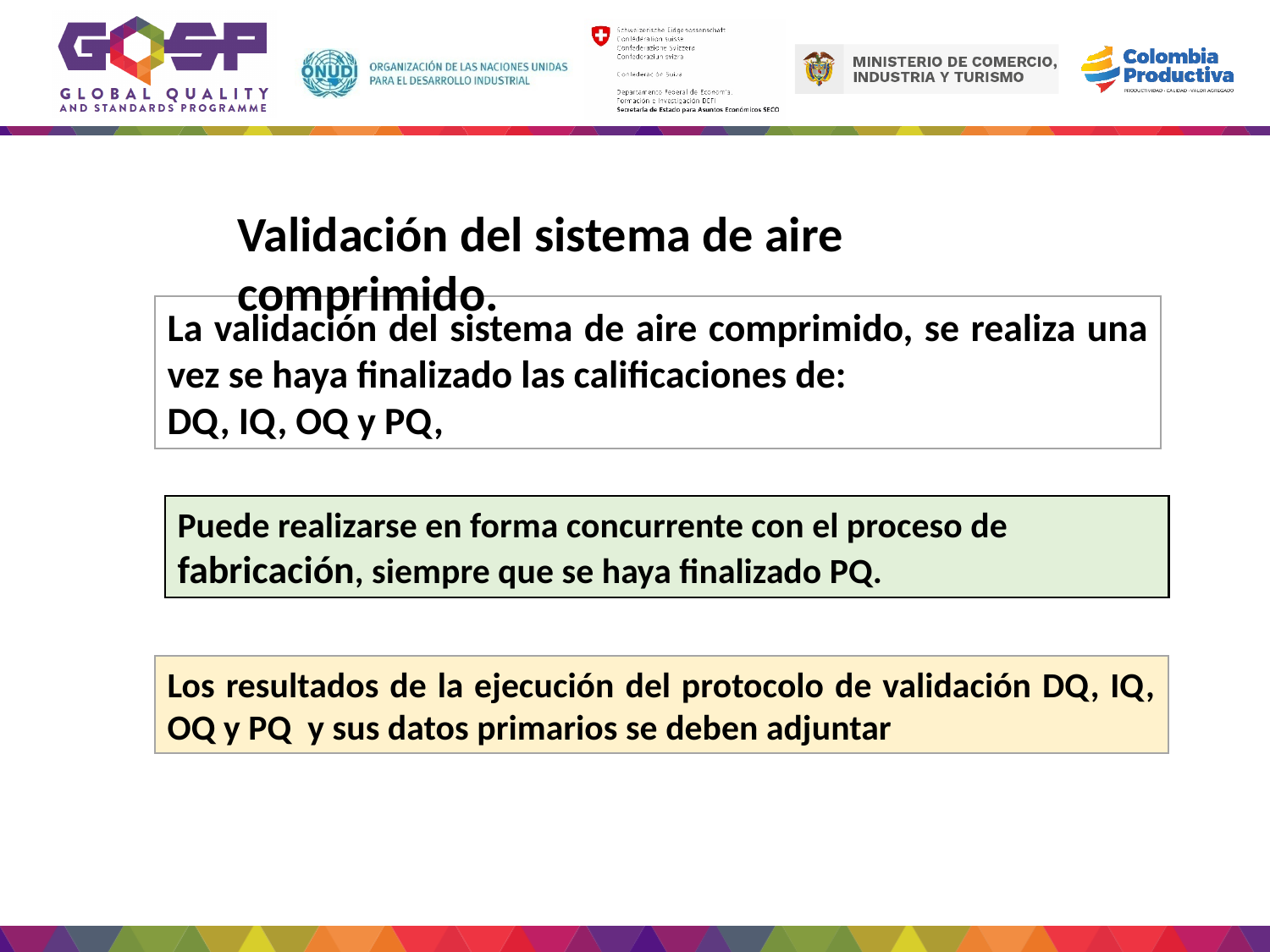

Validación del sistema de aire comprimido.
La validación del sistema de aire comprimido, se realiza una vez se haya finalizado las calificaciones de:
DQ, IQ, OQ y PQ,
Puede realizarse en forma concurrente con el proceso de fabricación, siempre que se haya finalizado PQ.
Los resultados de la ejecución del protocolo de validación DQ, IQ, OQ y PQ  y sus datos primarios se deben adjuntar